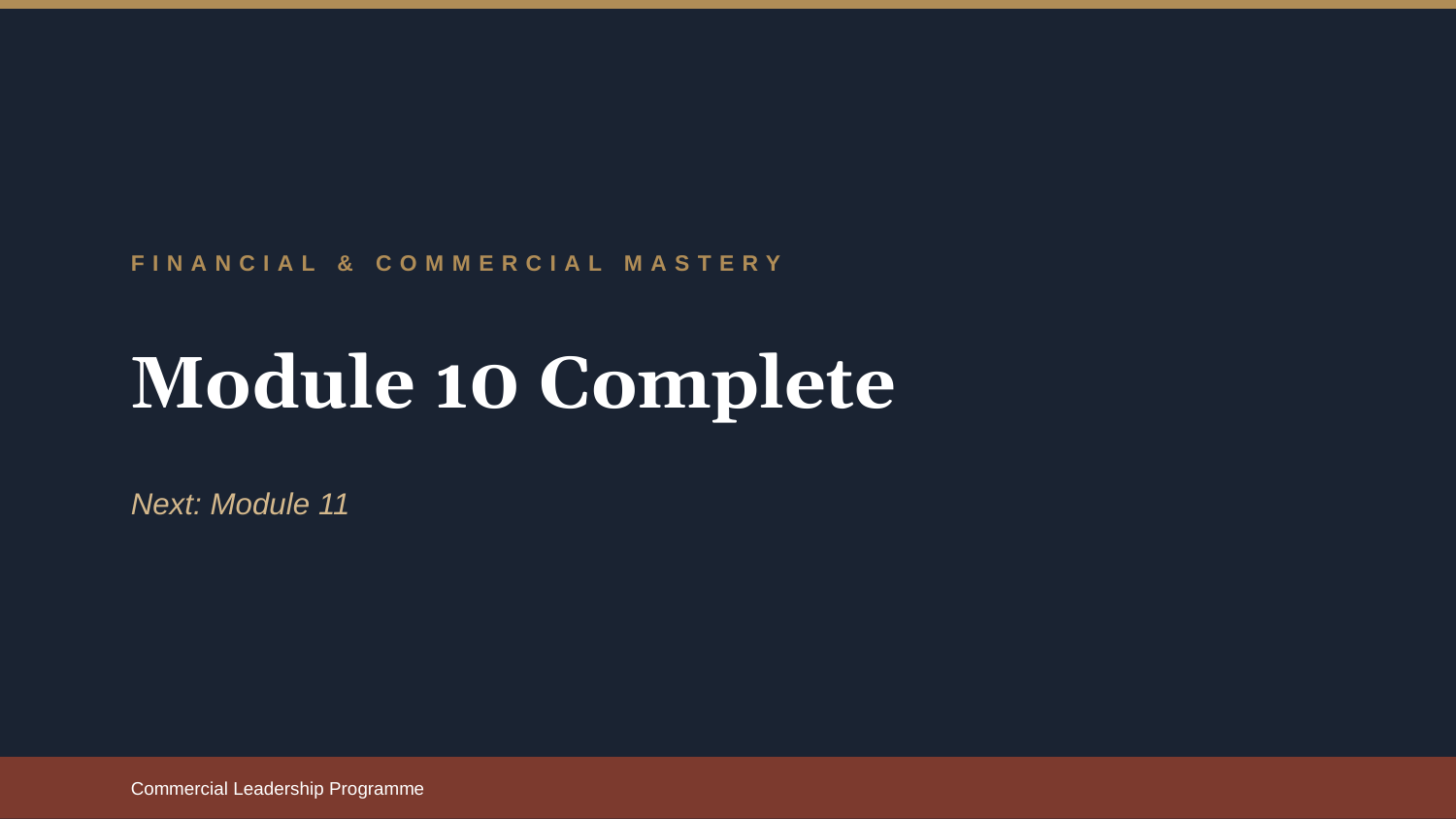

FINANCIAL & COMMERCIAL MASTERY
Module 10 Complete
Next: Module 11

Commercial Leadership Programme